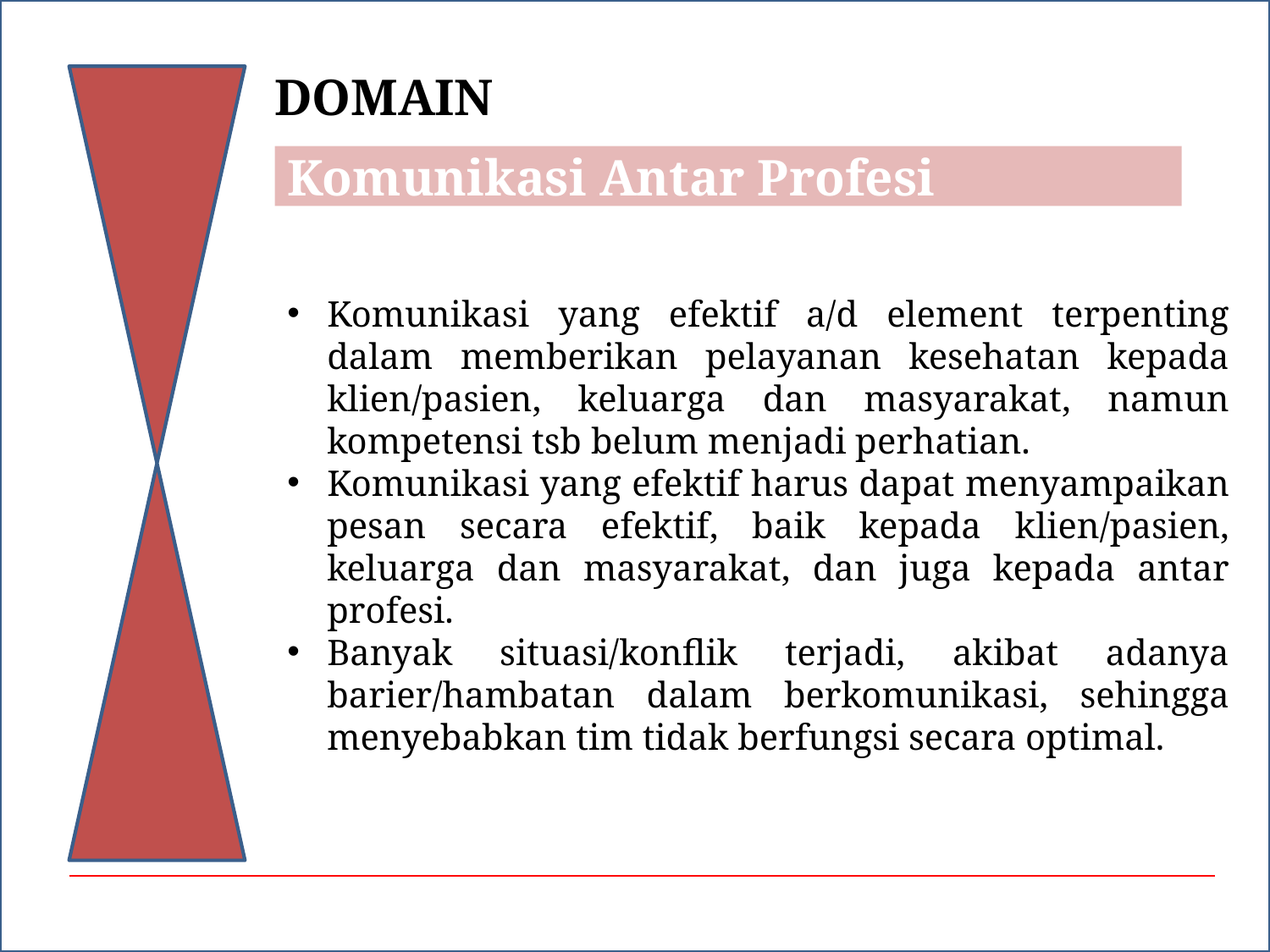

DOMAIN

Komunikasi Antar Profesi
Komunikasi yang efektif a/d element terpenting dalam memberikan pelayanan kesehatan kepada klien/pasien, keluarga dan masyarakat, namun kompetensi tsb belum menjadi perhatian.
Komunikasi yang efektif harus dapat menyampaikan pesan secara efektif, baik kepada klien/pasien, keluarga dan masyarakat, dan juga kepada antar profesi.
Banyak situasi/konflik terjadi, akibat adanya barier/hambatan dalam berkomunikasi, sehingga menyebabkan tim tidak berfungsi secara optimal.

#